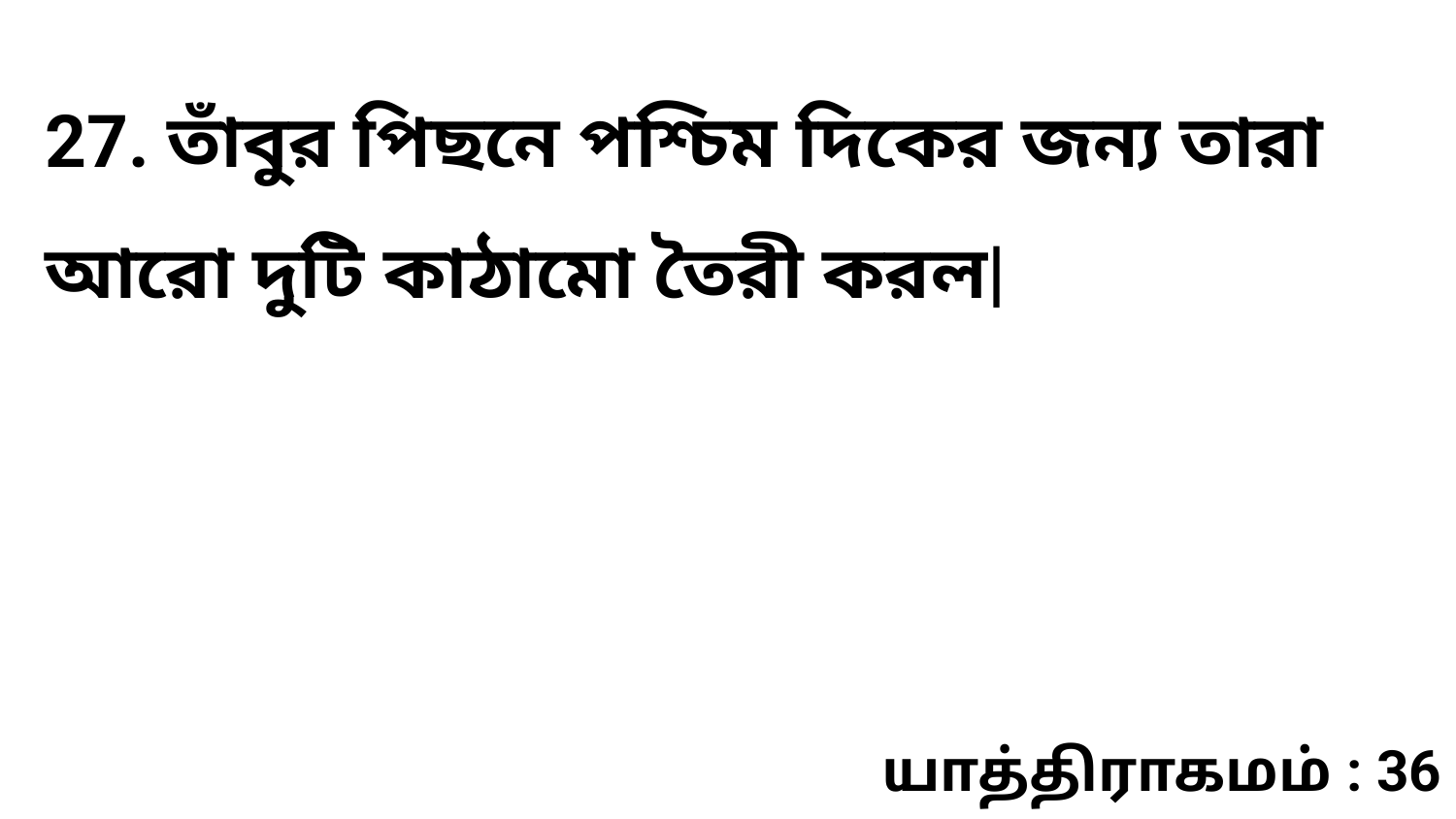

27. তাঁবুর পিছনে পশ্চিম দিকের জন্য তারা আরো দুটি কাঠামো তৈরী করল|
யாத்திராகமம் : 36